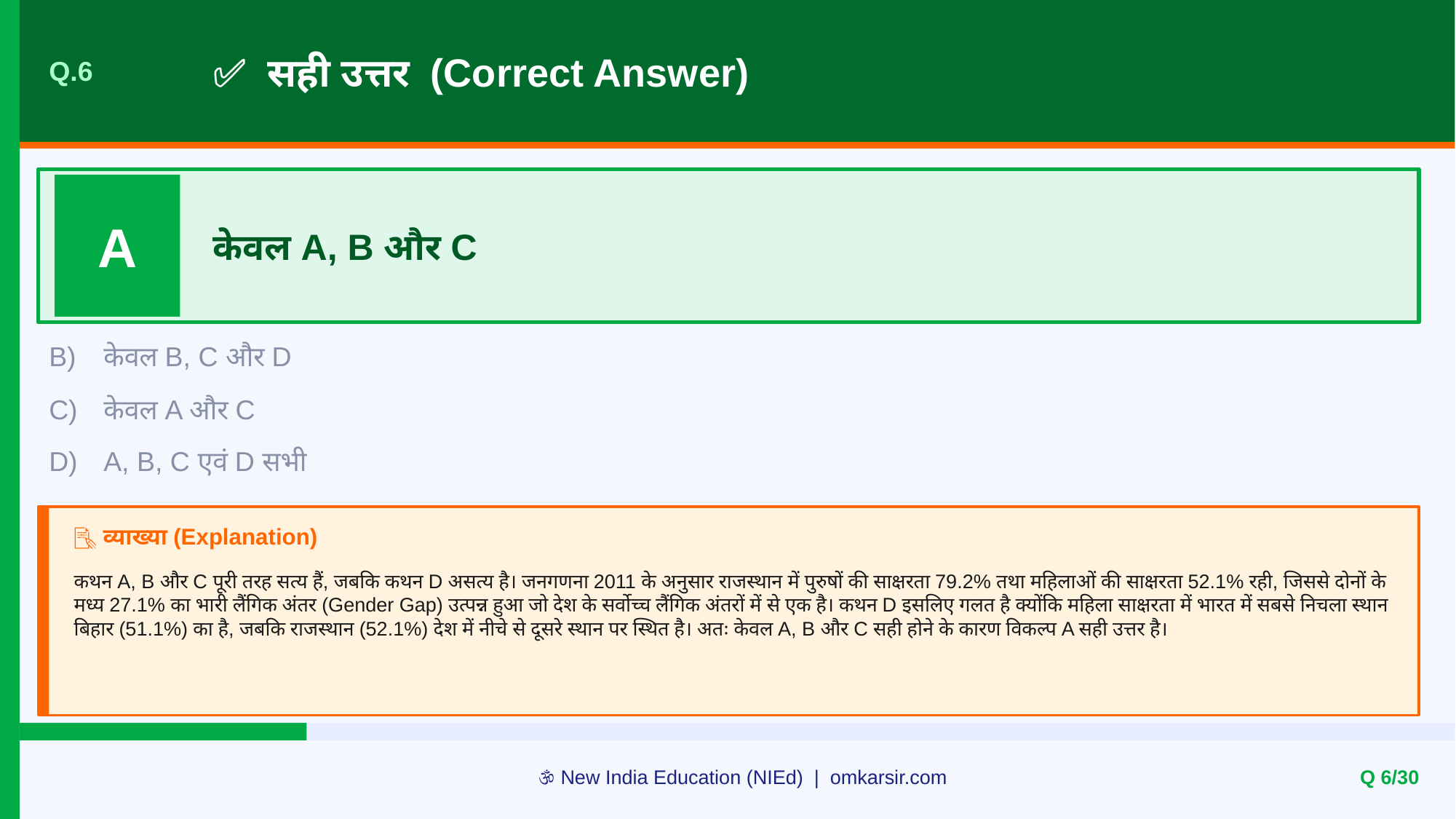

✅  सही उत्तर  (Correct Answer)
Q.6

A
केवल A, B और C
B)
केवल B, C और D
C)
केवल A और C
D)
A, B, C एवं D सभी

📝 व्याख्या (Explanation)
कथन A, B और C पूरी तरह सत्य हैं, जबकि कथन D असत्य है। जनगणना 2011 के अनुसार राजस्थान में पुरुषों की साक्षरता 79.2% तथा महिलाओं की साक्षरता 52.1% रही, जिससे दोनों के मध्य 27.1% का भारी लैंगिक अंतर (Gender Gap) उत्पन्न हुआ जो देश के सर्वोच्च लैंगिक अंतरों में से एक है। कथन D इसलिए गलत है क्योंकि महिला साक्षरता में भारत में सबसे निचला स्थान बिहार (51.1%) का है, जबकि राजस्थान (52.1%) देश में नीचे से दूसरे स्थान पर स्थित है। अतः केवल A, B और C सही होने के कारण विकल्प A सही उत्तर है।

🕉️ New India Education (NIEd)  |  omkarsir.com
Q 6/30